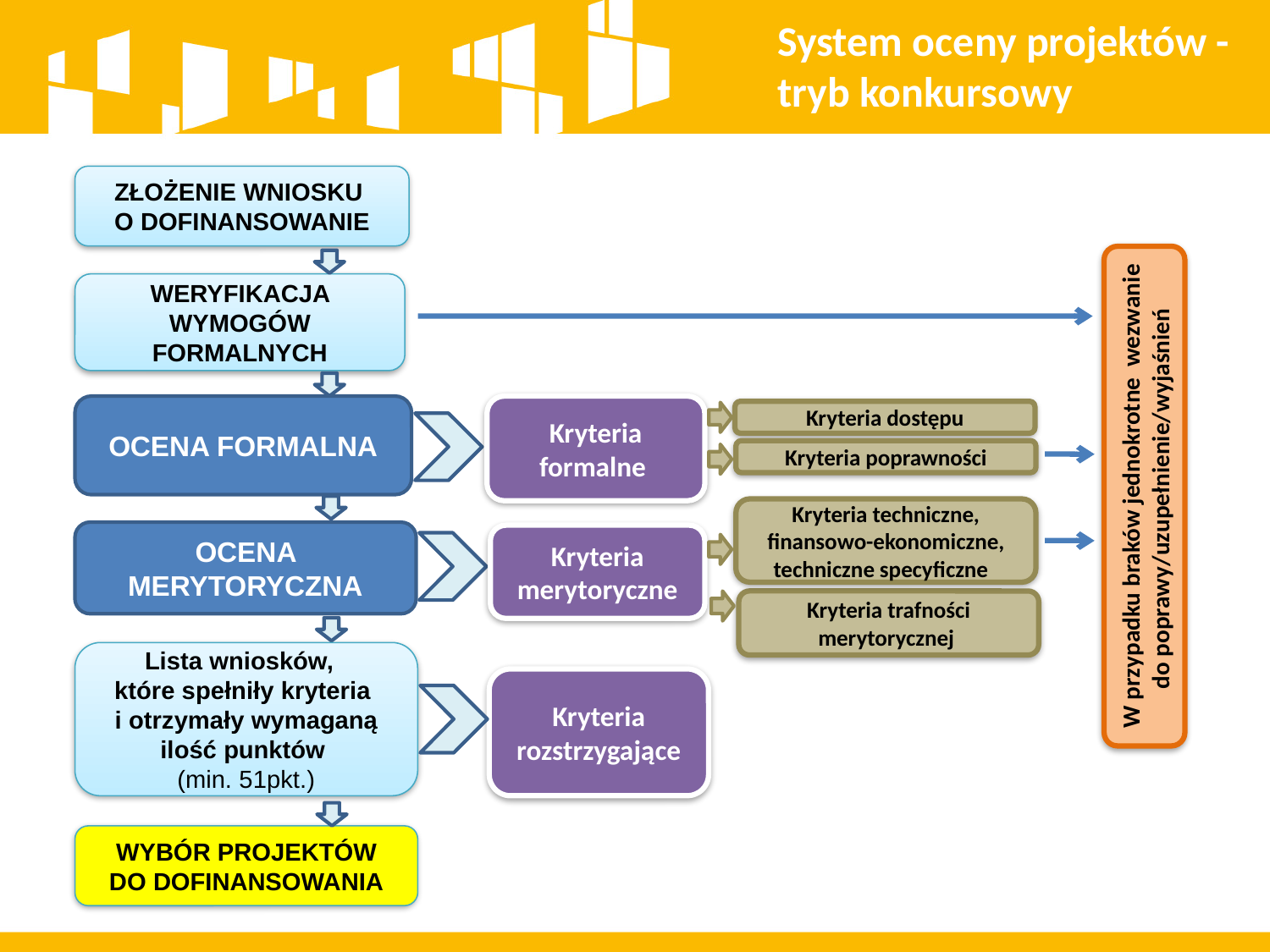

System oceny projektów -
tryb konkursowy
ZŁOŻENIE WNIOSKU
O DOFINANSOWANIE

WERYFIKACJA WYMOGÓW FORMALNYCH

OCENA FORMALNA
Kryteria formalne
Kryteria dostępu

Kryteria poprawności

W przypadku braków jednokrotne  wezwanie do poprawy/uzupełnienie/wyjaśnień

Kryteria techniczne, finansowo-ekonomiczne, techniczne specyficzne
OCENA MERYTORYCZNA
Kryteria merytoryczne

Kryteria trafności merytorycznej

Lista wniosków,
które spełniły kryteria
i otrzymały wymaganą ilość punktów
(min. 51pkt.)
Kryteria rozstrzygające

WYBÓR PROJEKTÓW
DO DOFINANSOWANIA